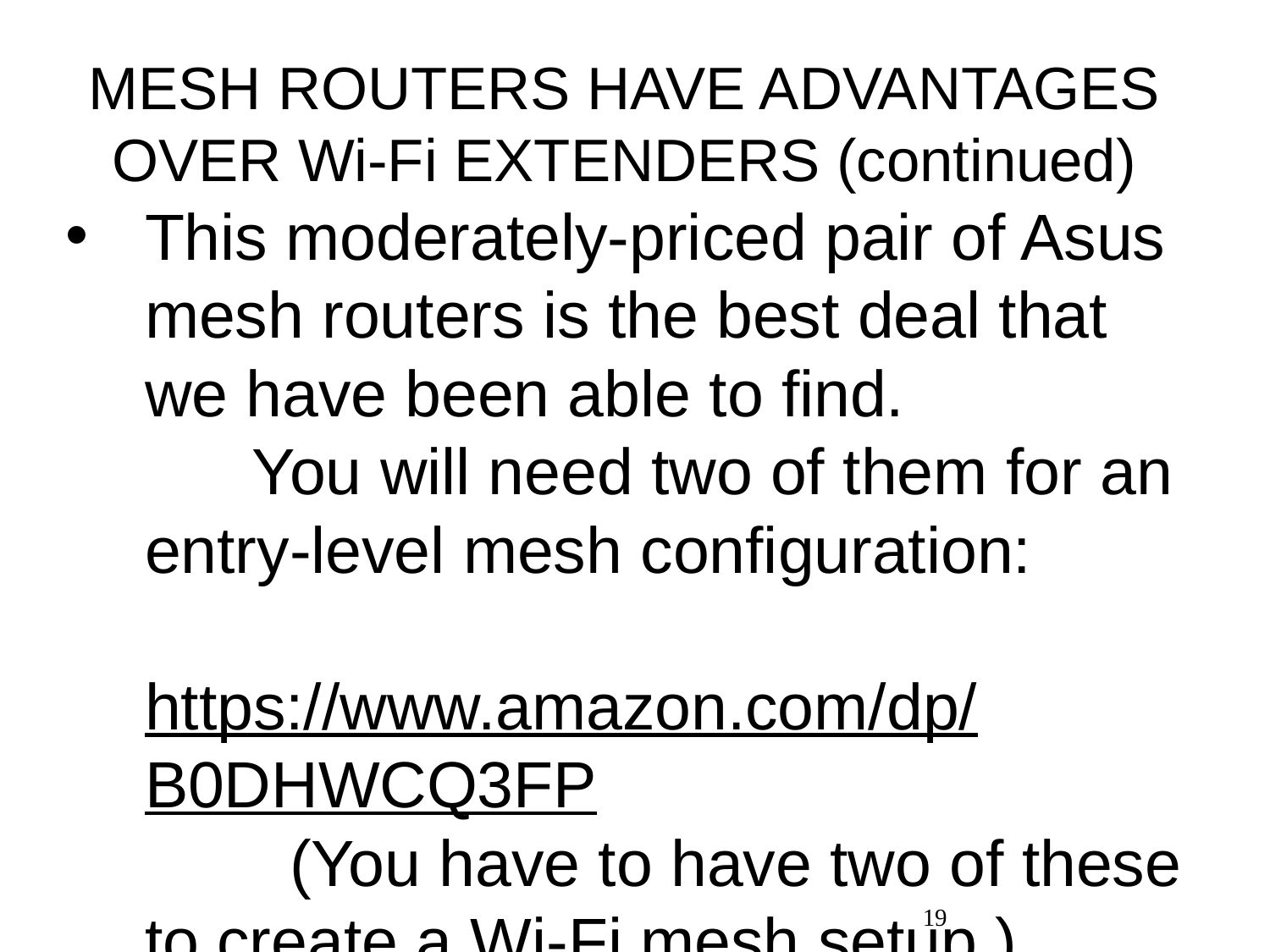

# MESH ROUTERS HAVE ADVANTAGES OVER Wi-Fi EXTENDERS (continued)
This moderately-priced pair of Asus mesh routers is the best deal that we have been able to find.                      You will need two of them for an entry-level mesh configuration:                               https://www.amazon.com/dp/B0DHWCQ3FP                                         (You have to have two of these to create a Wi-Fi mesh setup.)
19